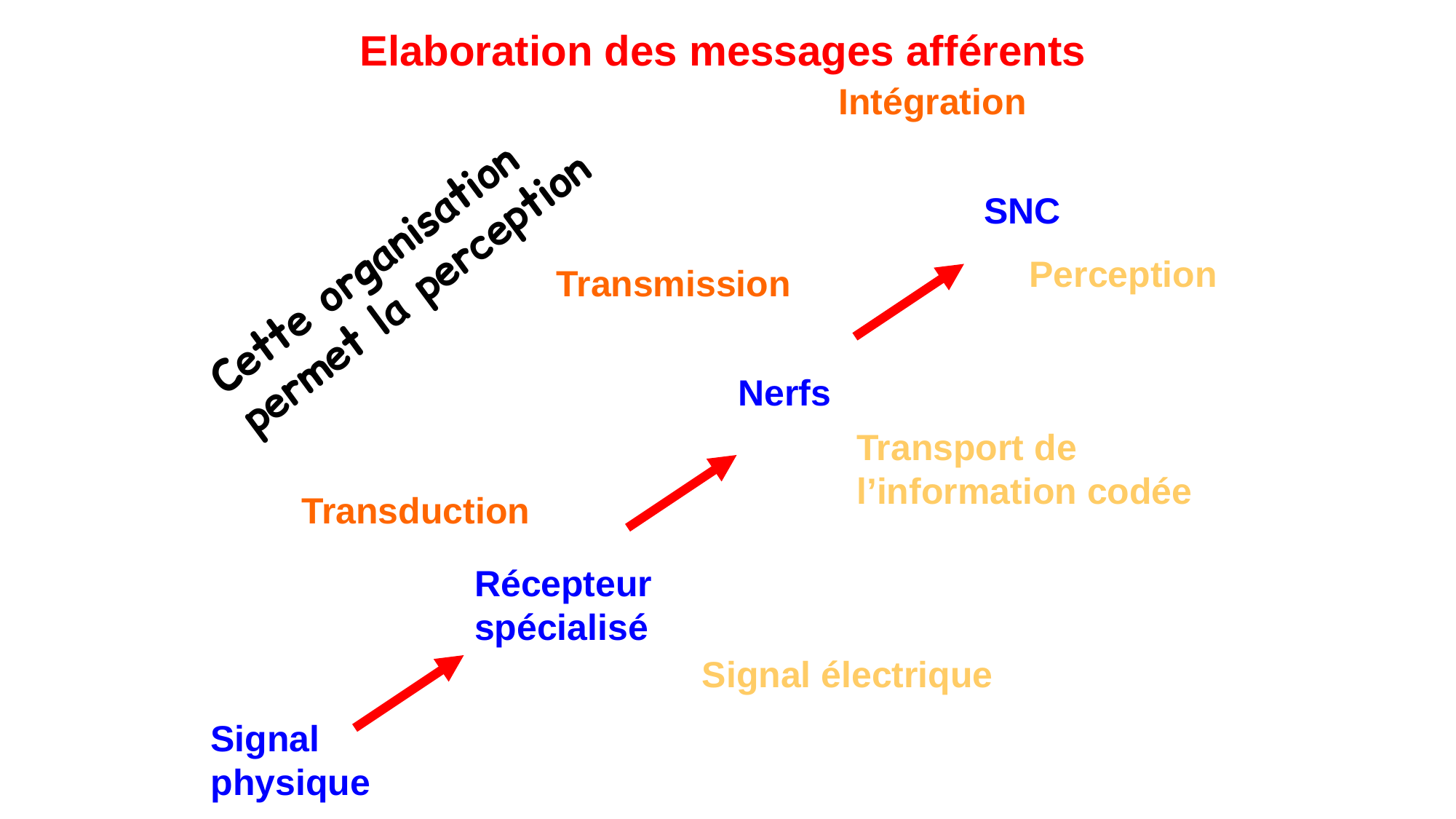

Elaboration des messages afférents
Intégration
Cette organisation permet la perception
SNC
Perception
Transmission

Nerfs
Transport de l’information codée

Récepteur spécialisé
Transduction
Signal électrique

Signal physique